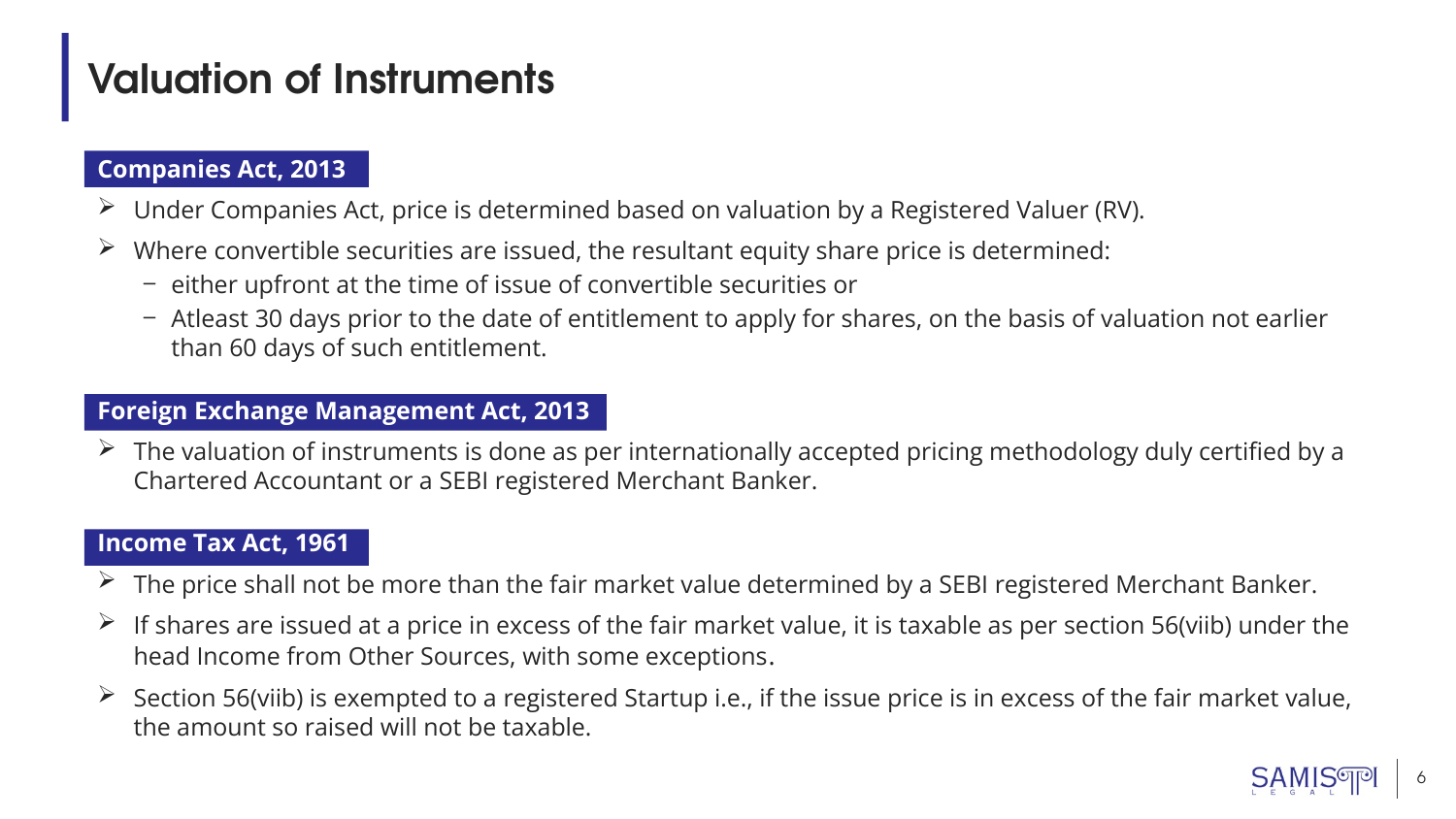

# Valuation of Instruments
Companies Act, 2013
Under Companies Act, price is determined based on valuation by a Registered Valuer (RV).
Where convertible securities are issued, the resultant equity share price is determined:
either upfront at the time of issue of convertible securities or
Atleast 30 days prior to the date of entitlement to apply for shares, on the basis of valuation not earlier than 60 days of such entitlement.

Foreign Exchange Management Act, 2013
The valuation of instruments is done as per internationally accepted pricing methodology duly certified by a Chartered Accountant or a SEBI registered Merchant Banker.

Income Tax Act, 1961
The price shall not be more than the fair market value determined by a SEBI registered Merchant Banker.
If shares are issued at a price in excess of the fair market value, it is taxable as per section 56(viib) under the head Income from Other Sources, with some exceptions.
Section 56(viib) is exempted to a registered Startup i.e., if the issue price is in excess of the fair market value, the amount so raised will not be taxable.

6